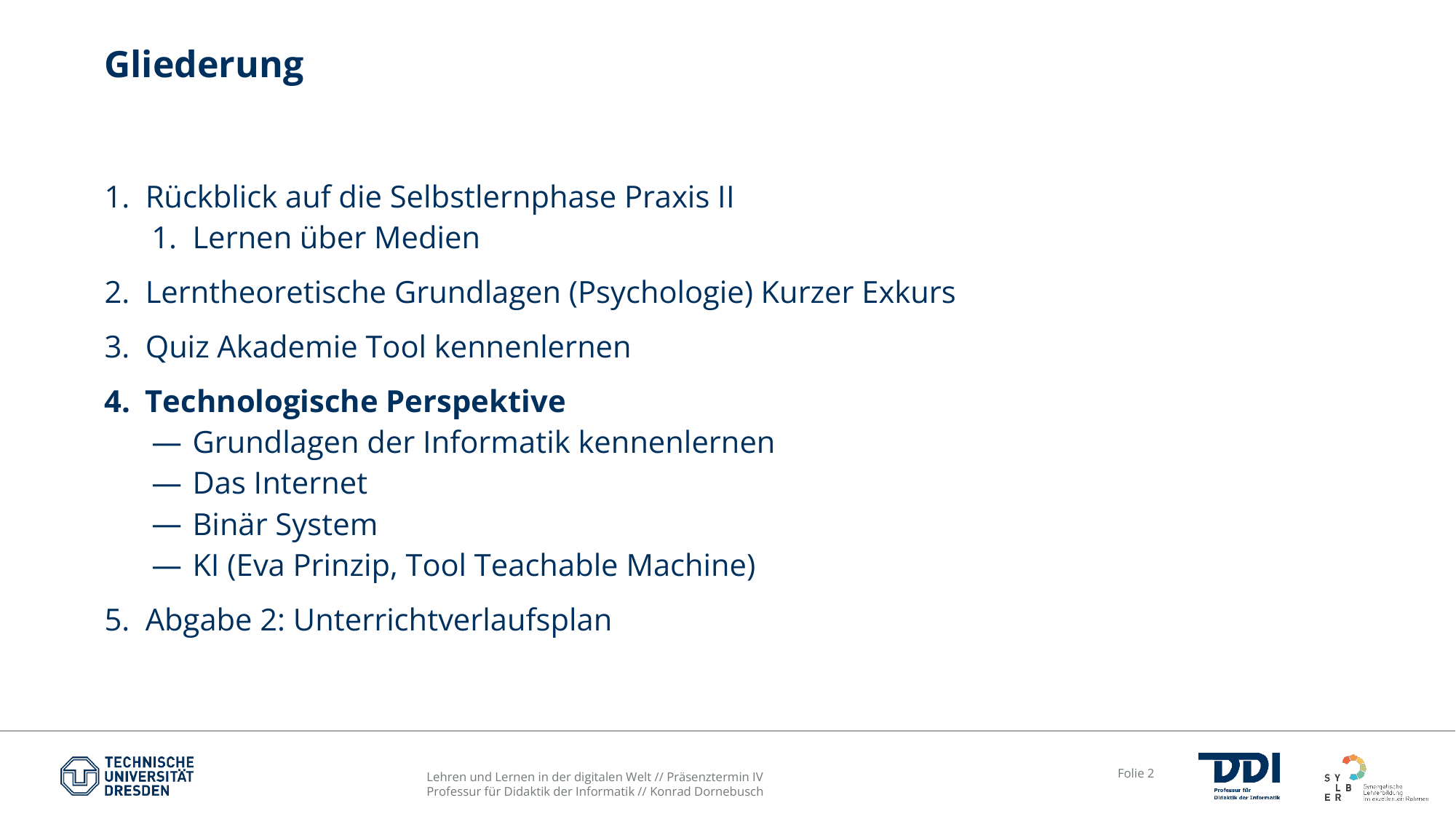

# Gliederung
Rückblick auf die Selbstlernphase Praxis II
Lernen über Medien
Lerntheoretische Grundlagen (Psychologie) Kurzer Exkurs
Quiz Akademie Tool kennenlernen
Technologische Perspektive
Grundlagen der Informatik kennenlernen
Das Internet
Binär System
KI (Eva Prinzip, Tool Teachable Machine)
Abgabe 2: Unterrichtverlaufsplan